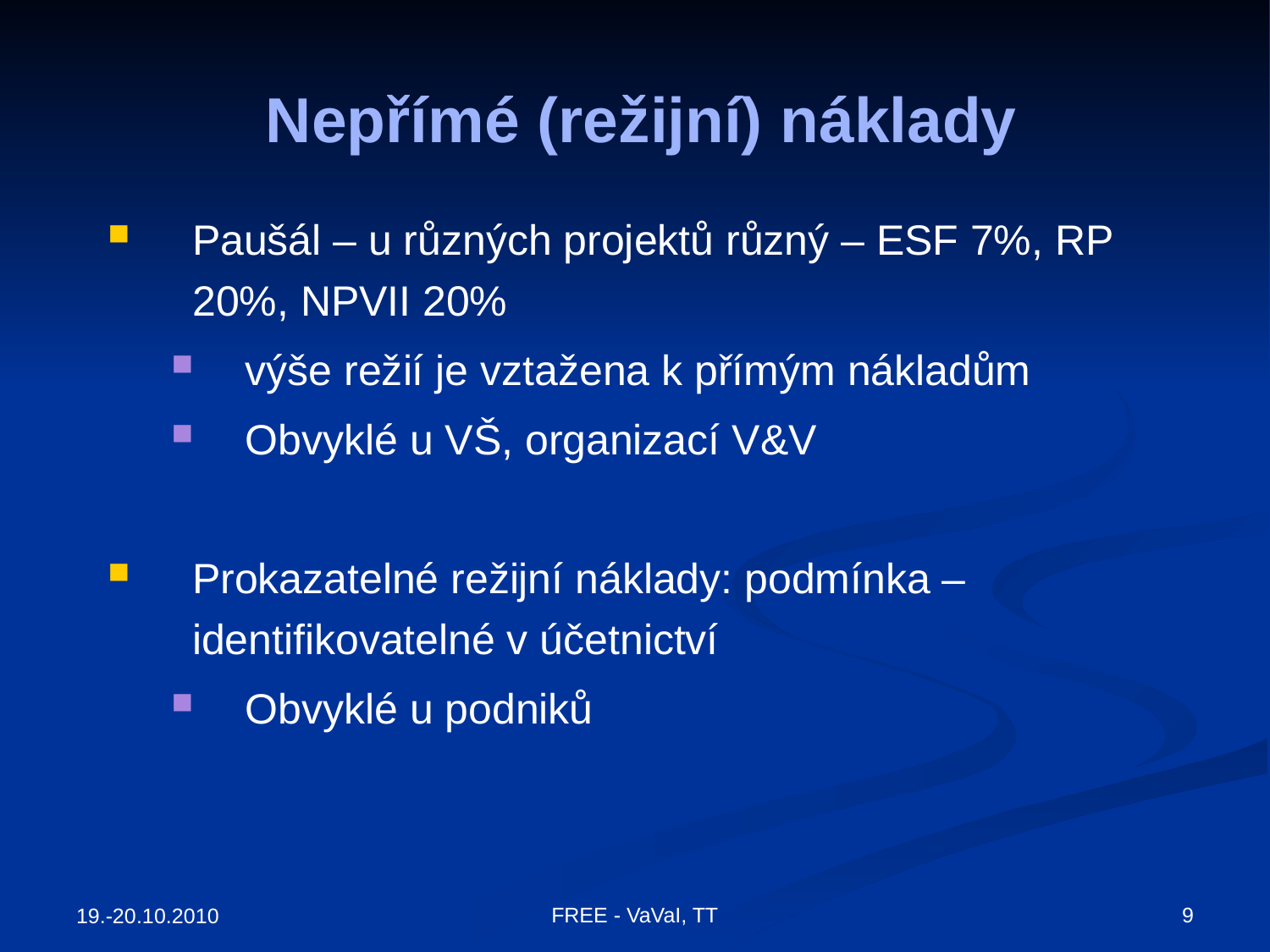

# Nepřímé (režijní) náklady
Paušál – u různých projektů různý – ESF 7%, RP 20%, NPVII 20%
výše režií je vztažena k přímým nákladům
Obvyklé u VŠ, organizací V&V

Prokazatelné režijní náklady: podmínka – identifikovatelné v účetnictví
Obvyklé u podniků

FREE - VaVaI, TT
9
19.-20.10.2010